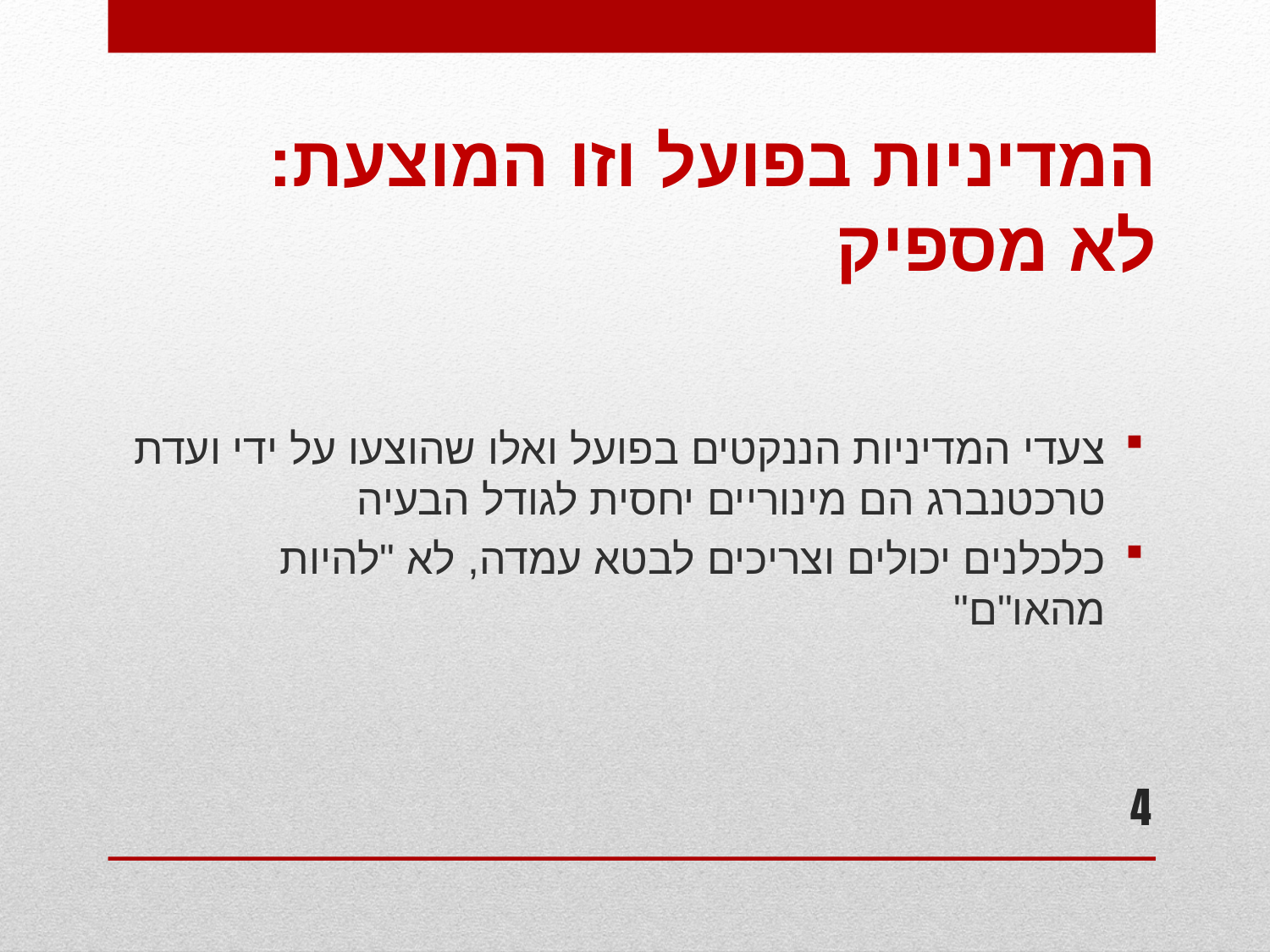

# המדיניות בפועל וזו המוצעת: לא מספיק
צעדי המדיניות הננקטים בפועל ואלו שהוצעו על ידי ועדת טרכטנברג הם מינוריים יחסית לגודל הבעיה
כלכלנים יכולים וצריכים לבטא עמדה, לא "להיות מהאו"ם"

4